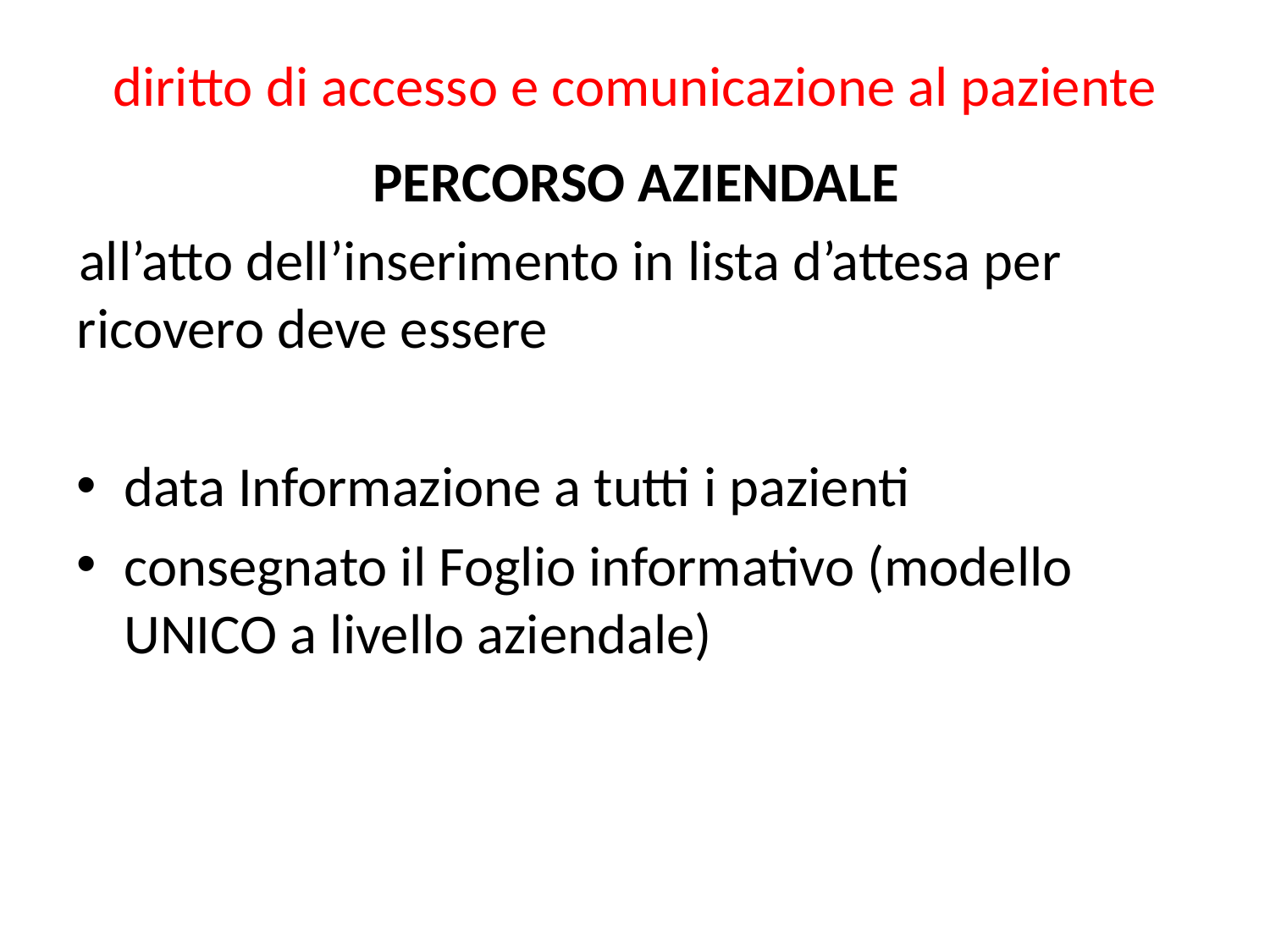

# diritto di accesso e comunicazione al paziente
PERCORSO AZIENDALE
all’atto dell’inserimento in lista d’attesa per ricovero deve essere

data Informazione a tutti i pazienti
consegnato il Foglio informativo (modello UNICO a livello aziendale)